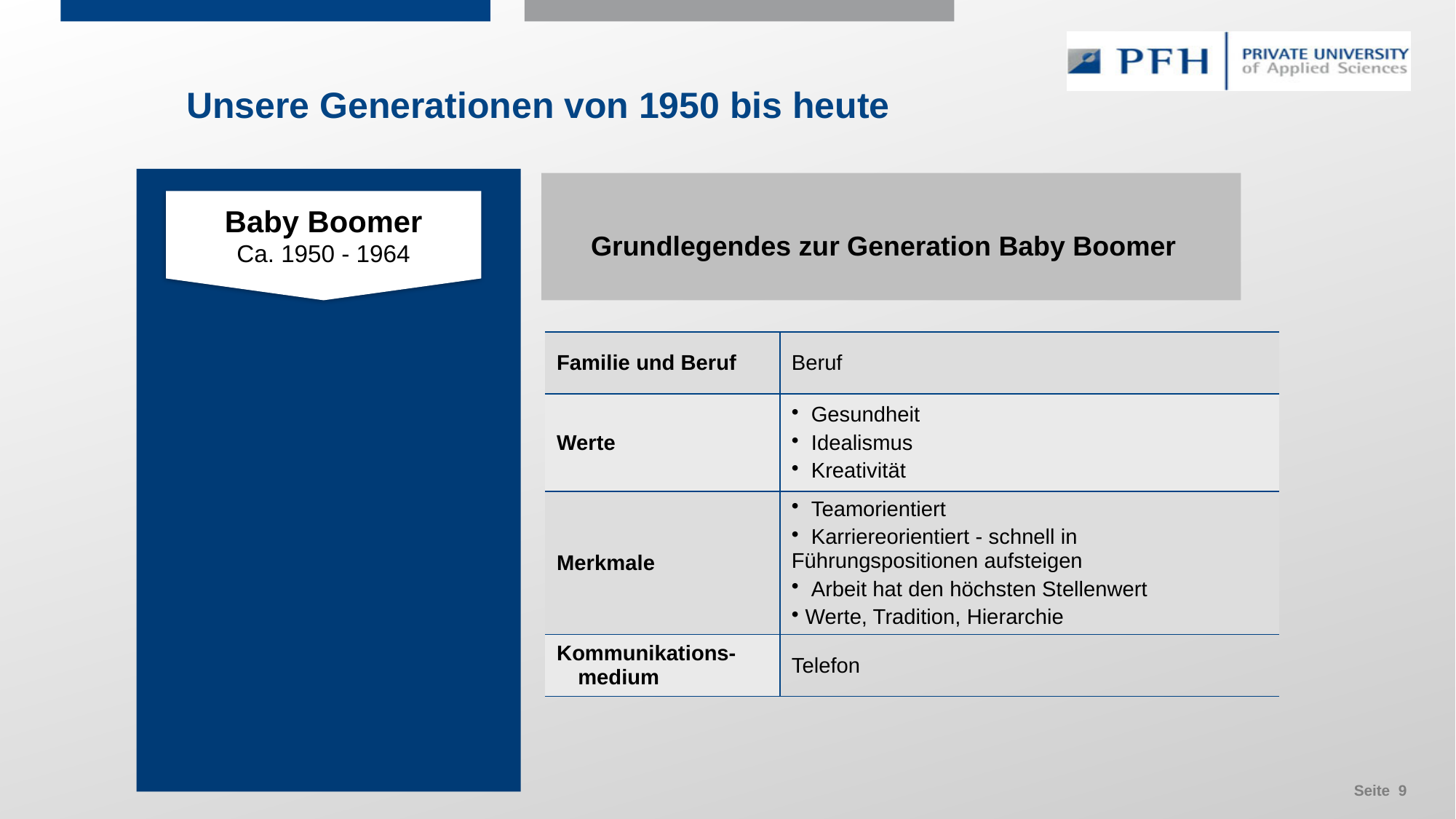

Unsere Generationen von 1950 bis heute

Grundlegendes zur Generation Baby Boomer

Baby Boomer
Ca. 1950 - 1964

| Familie und Beruf | Beruf |
| --- | --- |
| Werte | Gesundheit Idealismus Kreativität |
| Merkmale | Teamorientiert Karriereorientiert - schnell in Führungspositionen aufsteigen Arbeit hat den höchsten Stellenwert Werte, Tradition, Hierarchie |
| Kommunikations-medium | Telefon |